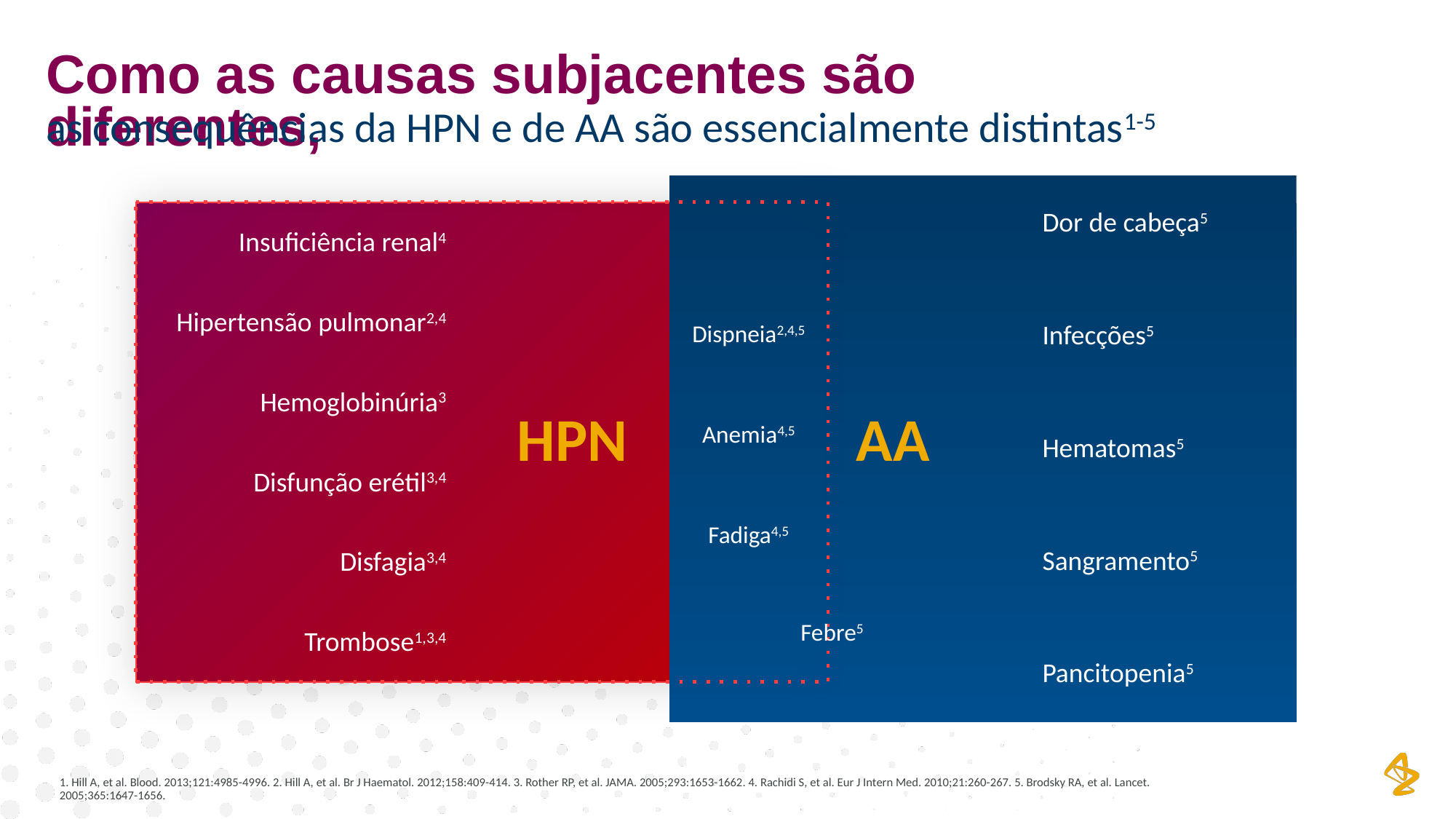

Como as causas subjacentes são diferentes,
as consequências da HPN e de AA são essencialmente distintas1-5

Dor de cabeça5
Infecções5
AA
Hematomas5
Sangramento5
Pancitopenia5

Insuficiência renal4
Hipertensão pulmonar2,4
Hemoglobinúria3
HPN
Disfunção erétil3,4
Disfagia3,4
Trombose1,3,4

Dispneia2,4,5
Anemia4,5
Fadiga4,5
Febre5
1. Hill A, et al. Blood. 2013;121:4985-4996. 2. Hill A, et al. Br J Haematol. 2012;158:409-414. 3. Rother RP, et al. JAMA. 2005;293:1653-1662. 4. Rachidi S, et al. Eur J Intern Med. 2010;21:260-267. 5. Brodsky RA, et al. Lancet. 2005;365:1647-1656.